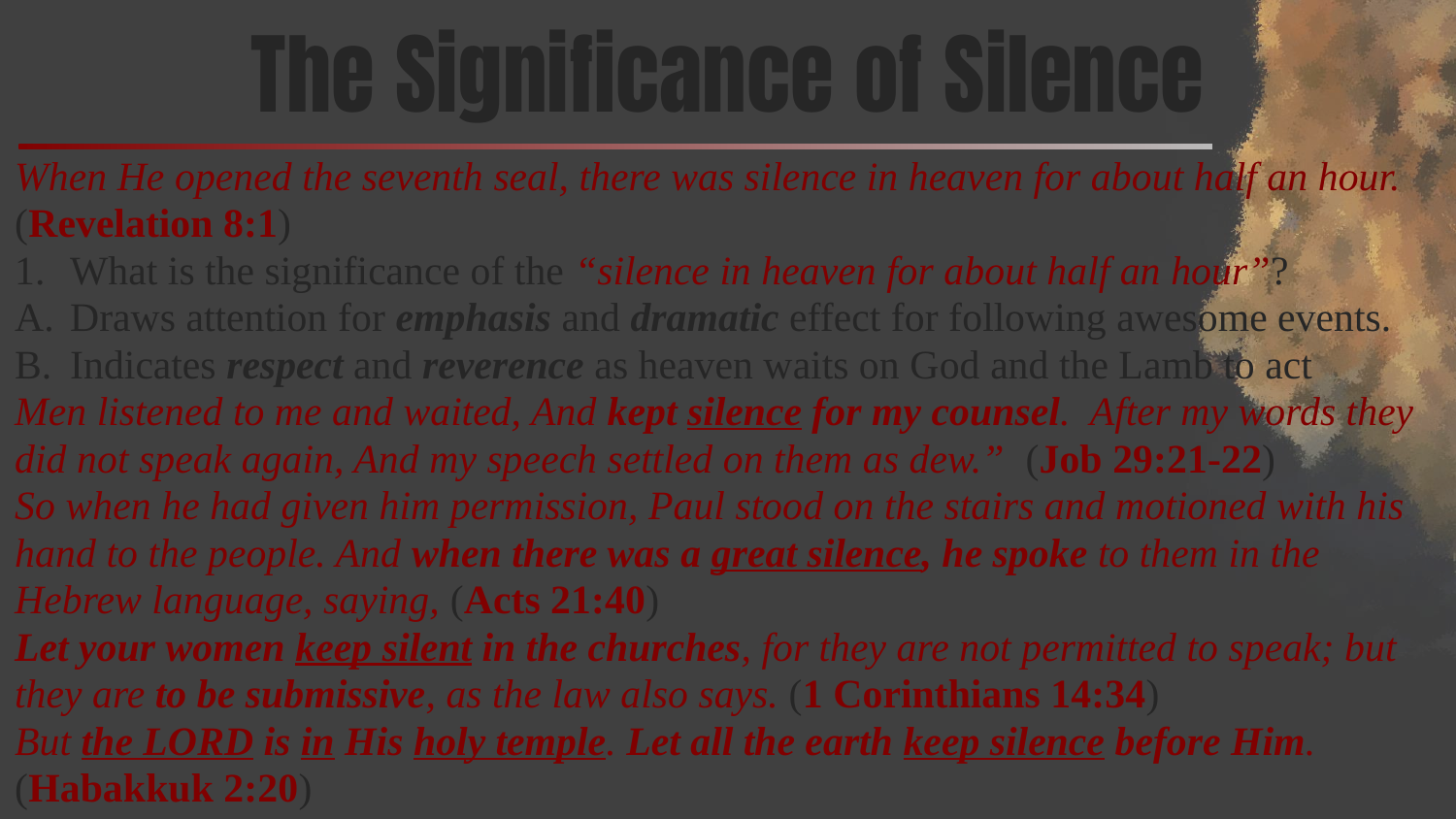

# The Significance of Silence
When He opened the seventh seal, there was silence in heaven for about half an hour. (Revelation 8:1)
What is the significance of the “silence in heaven for about half an hour”?
Draws attention for emphasis and dramatic effect for following awesome events.
Indicates respect and reverence as heaven waits on God and the Lamb to act
Men listened to me and waited, And kept silence for my counsel.  After my words they did not speak again, And my speech settled on them as dew.”  (Job 29:21-22)
So when he had given him permission, Paul stood on the stairs and motioned with his hand to the people. And when there was a great silence, he spoke to them in the Hebrew language, saying, (Acts 21:40)
Let your women keep silent in the churches, for they are not permitted to speak; but they are to be submissive, as the law also says. (1 Corinthians 14:34)
But the LORD is in His holy temple. Let all the earth keep silence before Him. (Habakkuk 2:20)